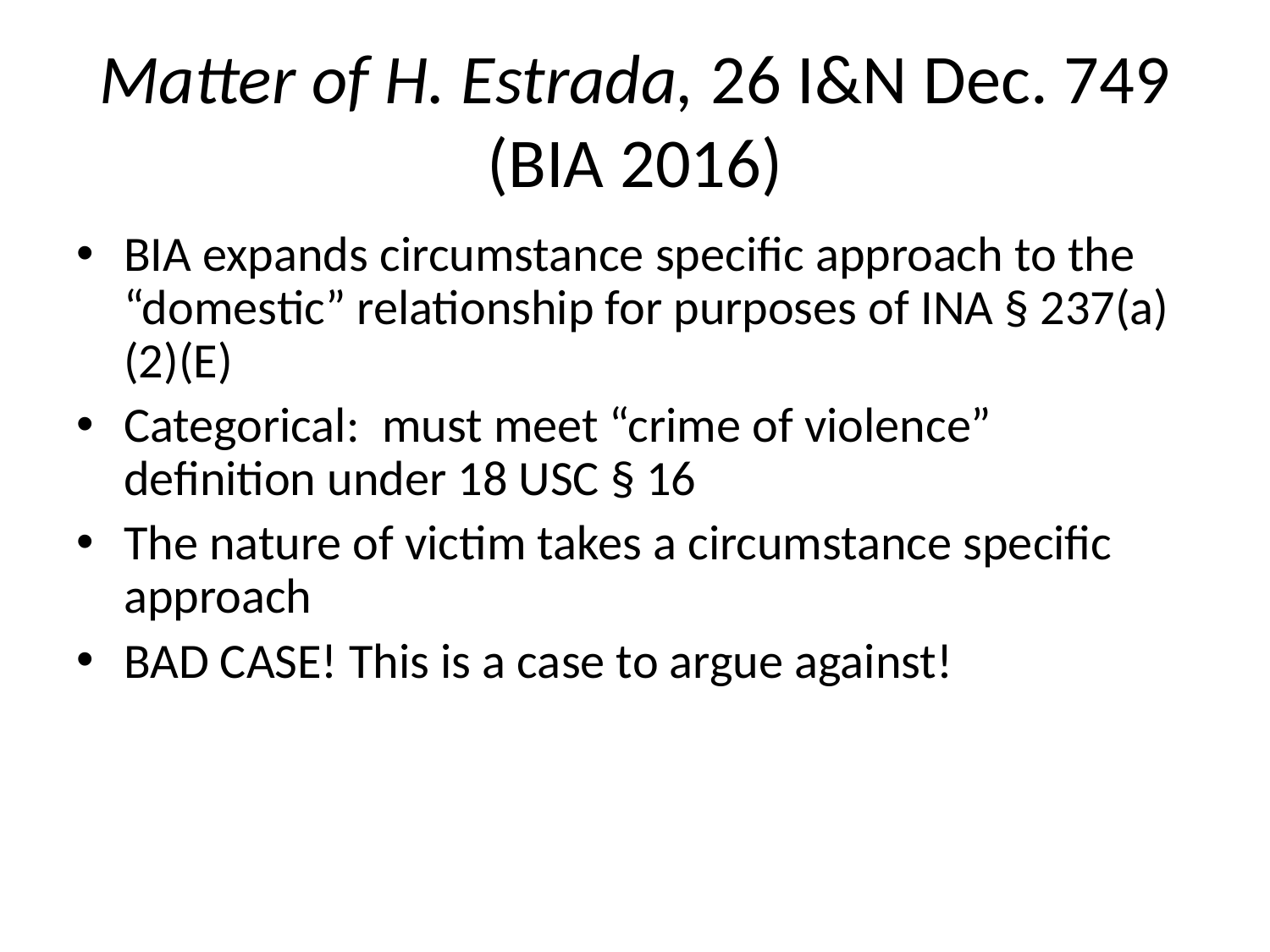

# Matter of H. Estrada, 26 I&N Dec. 749 (BIA 2016)
BIA expands circumstance specific approach to the “domestic” relationship for purposes of INA § 237(a)(2)(E)
Categorical:  must meet “crime of violence” definition under 18 USC § 16
The nature of victim takes a circumstance specific approach
BAD CASE! This is a case to argue against!